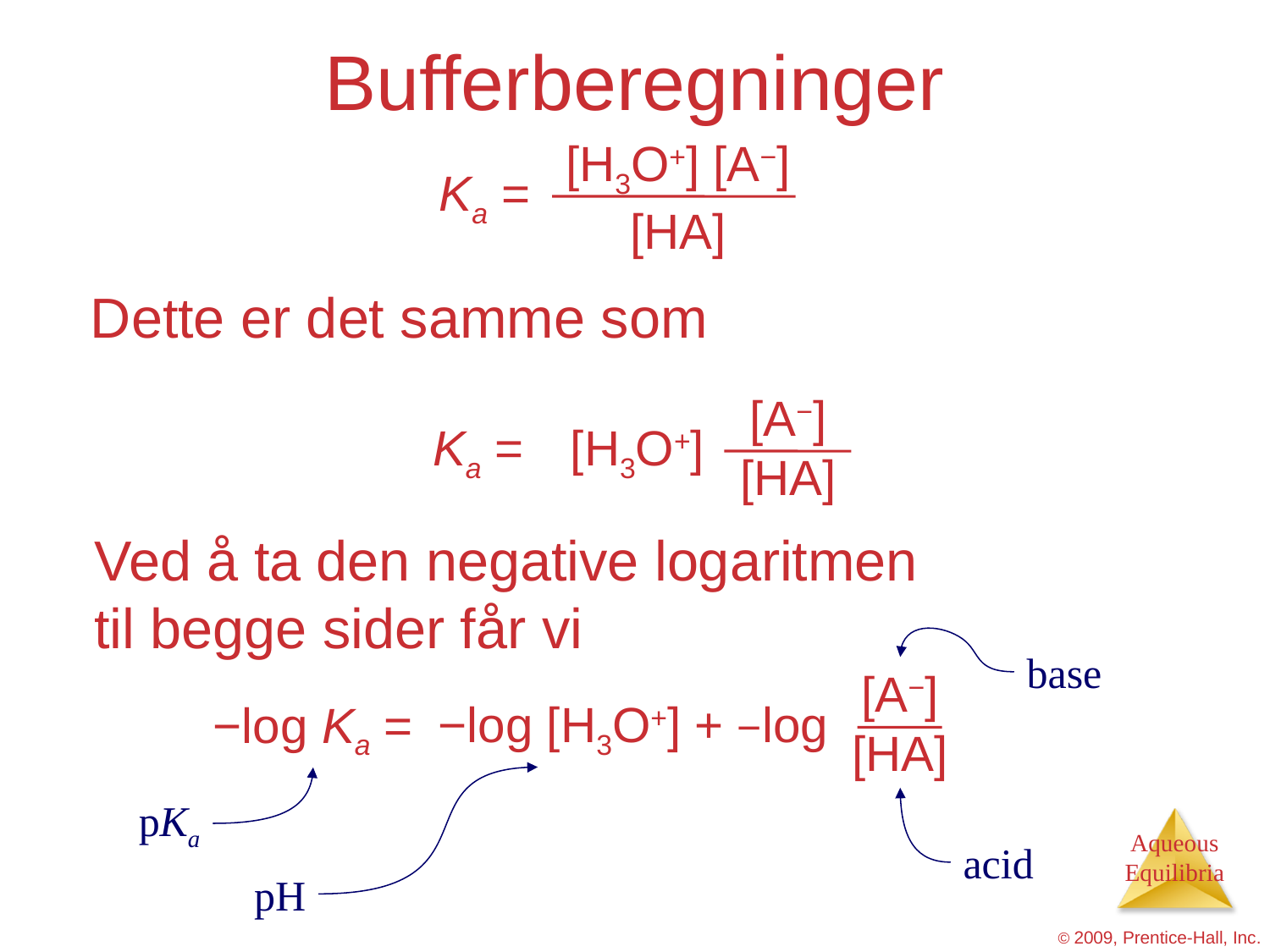

# Bufferberegninger
[H3O+] [A−]
[HA]

Ka =
Dette er det samme som
[A−]
[HA]

[H3O+]
Ka =
Ved å ta den negative logaritmen
til begge sider får vi
base
[A−]
[HA]
−log [H3O+] + −log
−log Ka =

pKa
pH
acid
© 2009, Prentice-Hall, Inc.